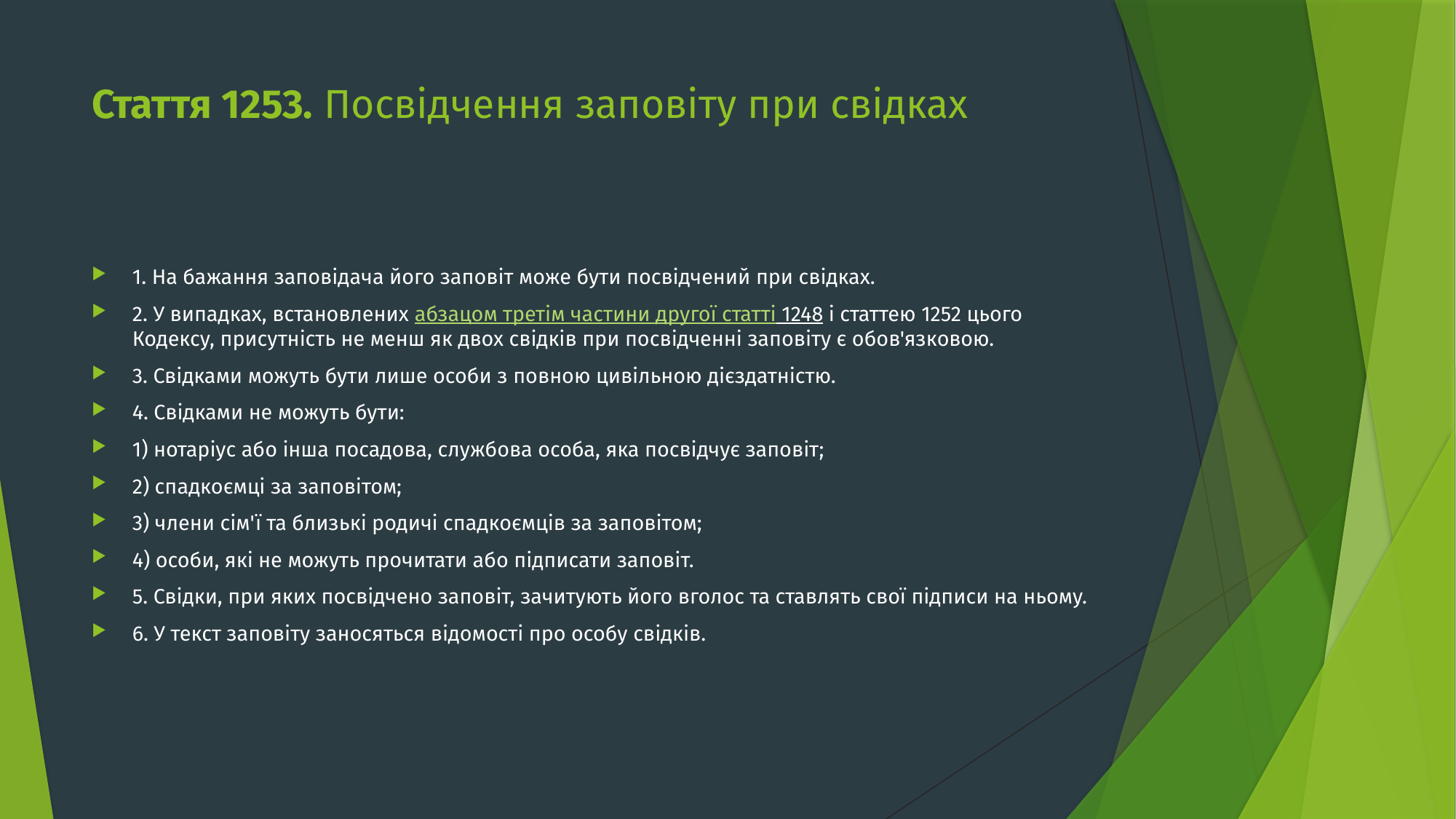

# Стаття 1253. Посвідчення заповіту при свідках
1. На бажання заповідача його заповіт може бути посвідчений при свідках.
2. У випадках, встановлених абзацом третім частини другої статті 1248 і статтею 1252 цього Кодексу, присутність не менш як двох свідків при посвідченні заповіту є обов'язковою.
3. Свідками можуть бути лише особи з повною цивільною дієздатністю.
4. Свідками не можуть бути:
1) нотаріус або інша посадова, службова особа, яка посвідчує заповіт;
2) спадкоємці за заповітом;
3) члени сім'ї та близькі родичі спадкоємців за заповітом;
4) особи, які не можуть прочитати або підписати заповіт.
5. Свідки, при яких посвідчено заповіт, зачитують його вголос та ставлять свої підписи на ньому.
6. У текст заповіту заносяться відомості про особу свідків.